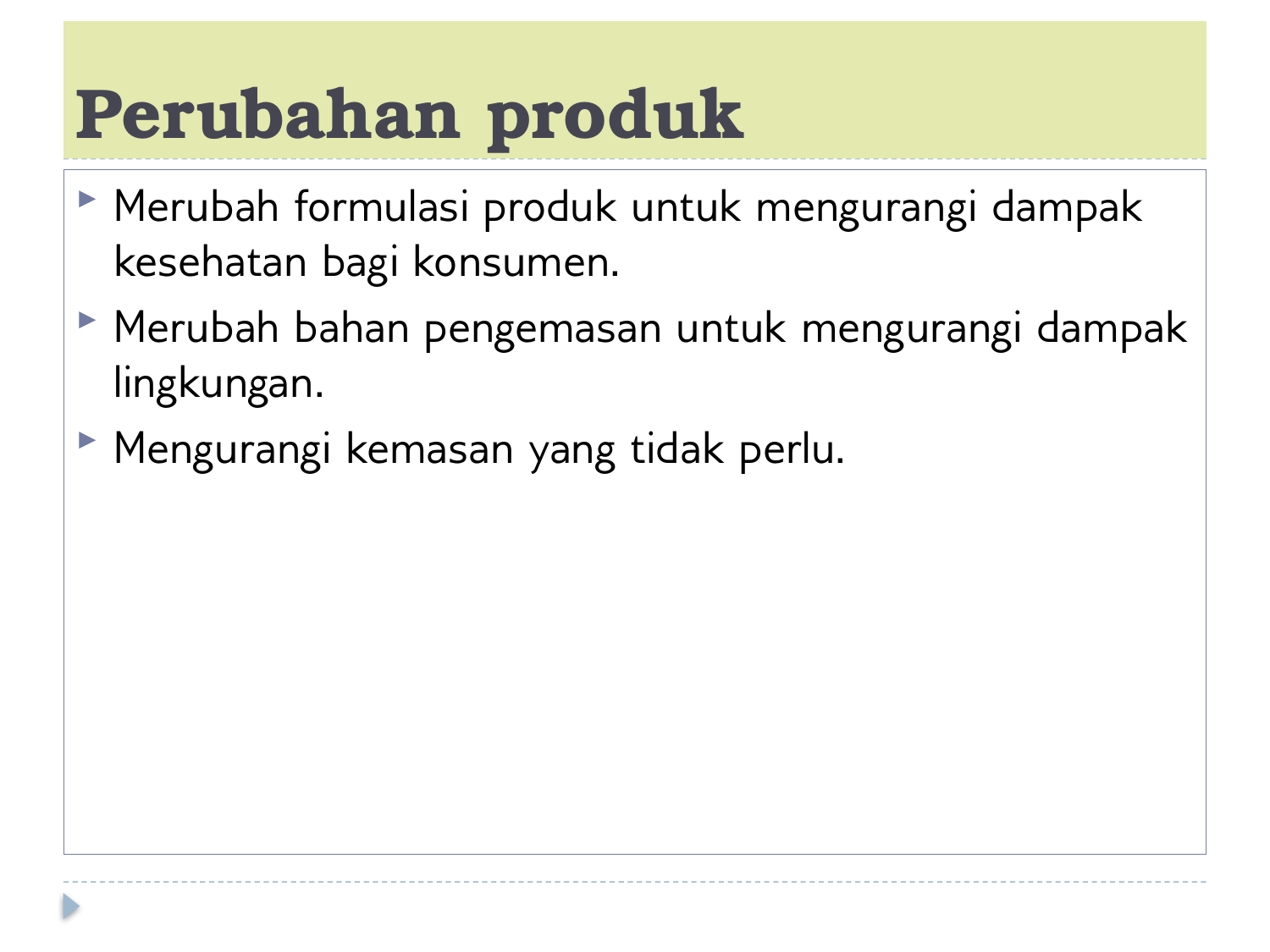

# Perubahan produk
Merubah formulasi produk untuk mengurangi dampak kesehatan bagi konsumen.
Merubah bahan pengemasan untuk mengurangi dampak lingkungan.
Mengurangi kemasan yang tidak perlu.